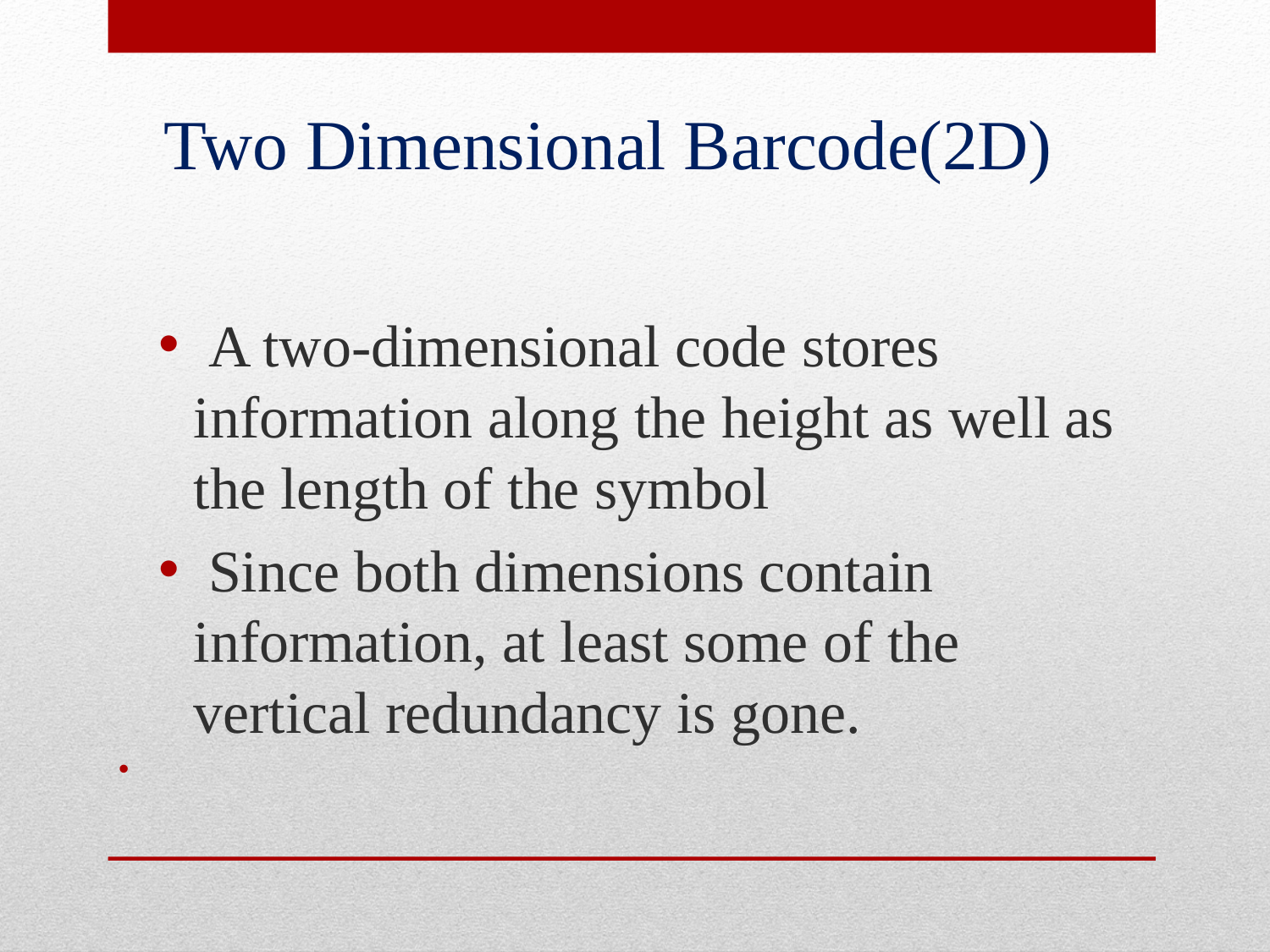

# Two Dimensional Barcode(2D)

 A two-dimensional code stores information along the height as well as the length of the symbol
 Since both dimensions contain information, at least some of the vertical redundancy is gone.